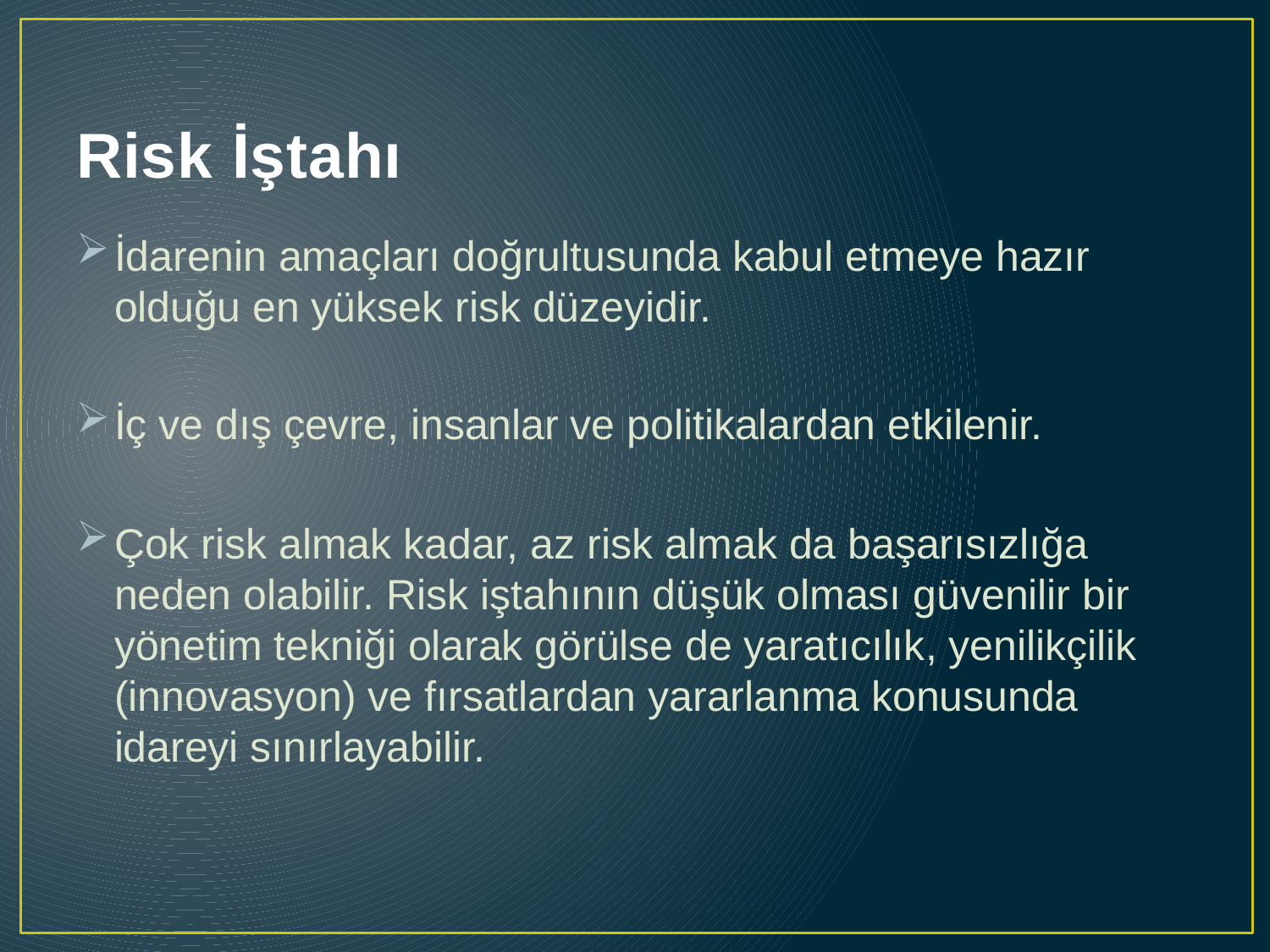

# Risk İştahı
İdarenin amaçları doğrultusunda kabul etmeye hazır olduğu en yüksek risk düzeyidir.

İç ve dış çevre, insanlar ve politikalardan etkilenir.

Çok risk almak kadar, az risk almak da başarısızlığa neden olabilir. Risk iştahının düşük olması güvenilir bir yönetim tekniği olarak görülse de yaratıcılık, yenilikçilik (innovasyon) ve fırsatlardan yararlanma konusunda idareyi sınırlayabilir.